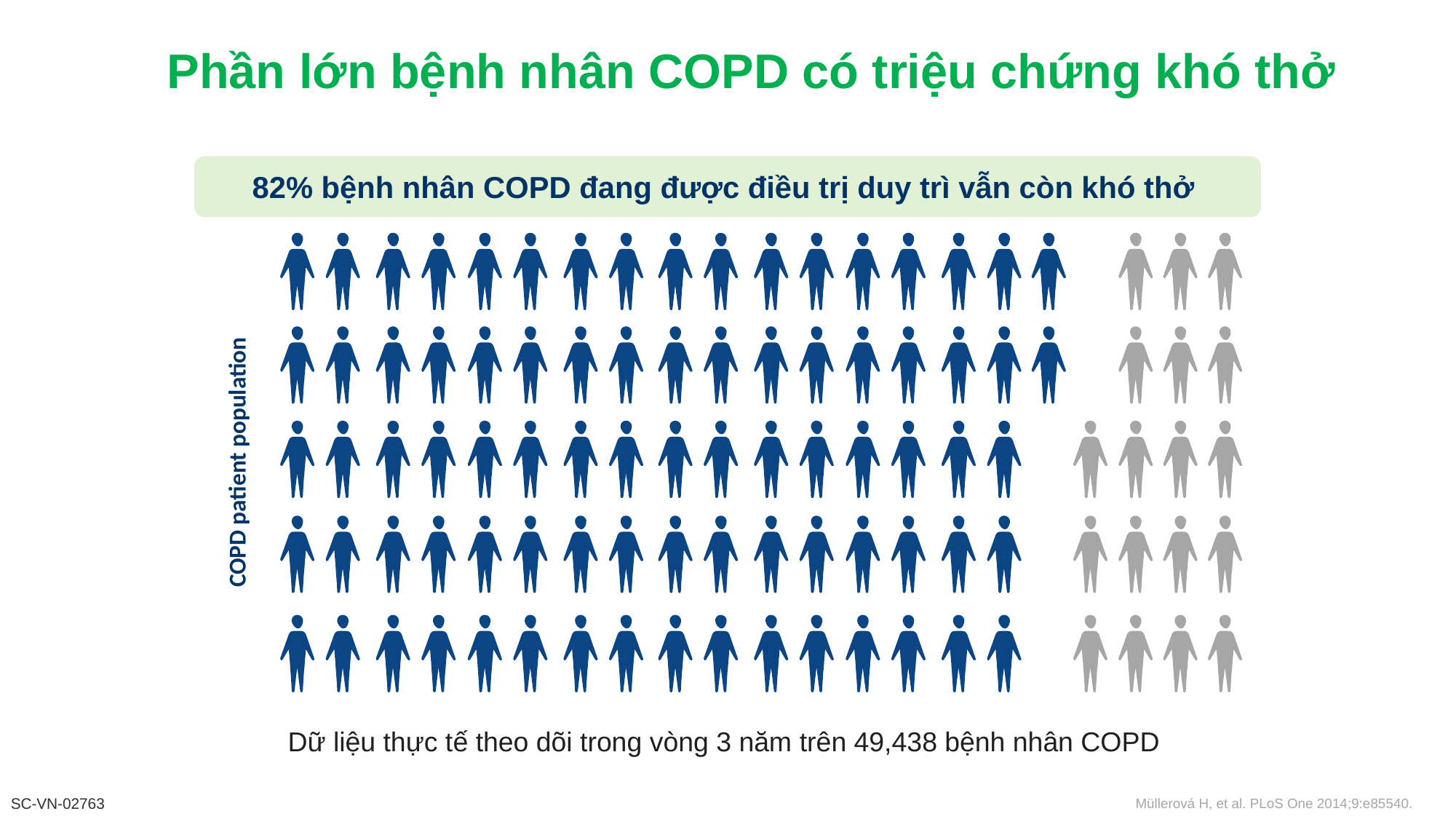

Phần lớn bệnh nhân COPD có triệu chứng khó thở
82% bệnh nhân COPD đang được điều trị duy trì vẫn còn khó thở

COPD patient population

Dữ liệu thực tế theo dõi trong vòng 3 năm trên 49,438 bệnh nhân COPD
Müllerová H, et al. PLoS One 2014;9:e85540.